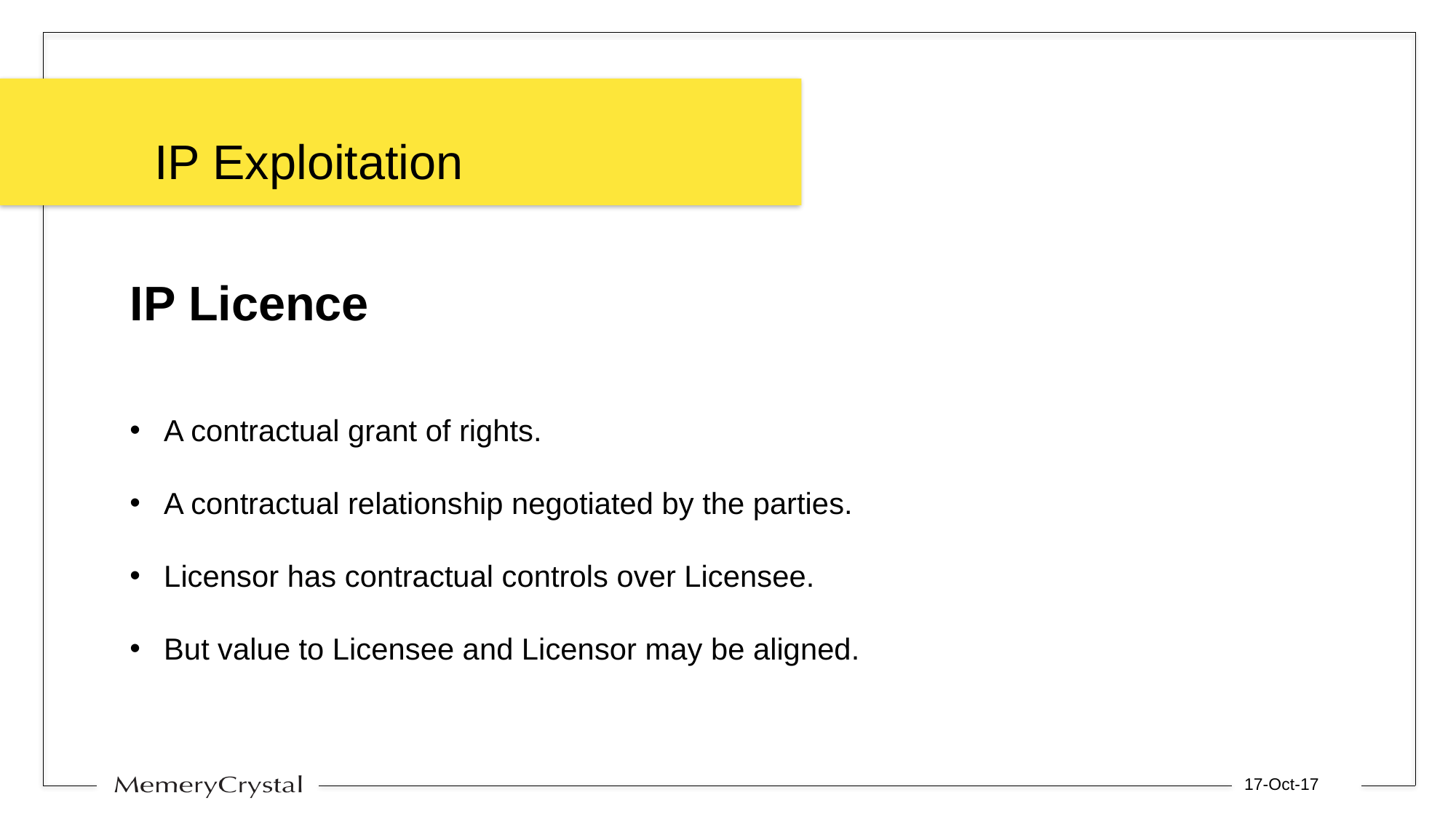

IP Exploitation
IP Licence

A contractual grant of rights.

A contractual relationship negotiated by the parties.

Licensor has contractual controls over Licensee.

But value to Licensee and Licensor may be aligned.